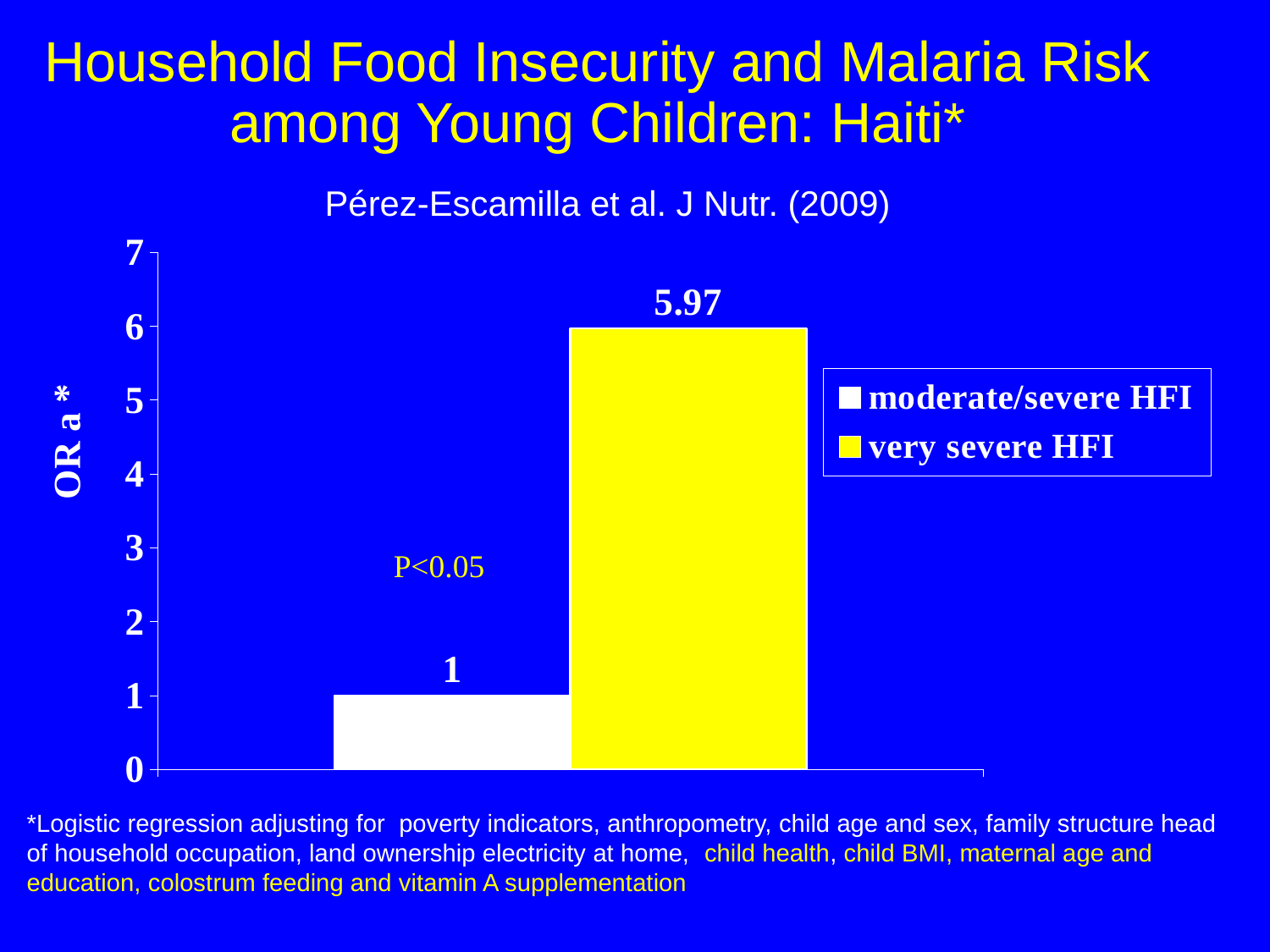

# Household Food Insecurity and Malaria Risk among Young Children: Haiti* Pérez-Escamilla et al. J Nutr. (2009)

### Chart

| Category | moderate/severe HFI | very severe HFI |
|---|---|---|
|   | 1.0 | 5.970000000000001 |
P<0.05
*Logistic regression adjusting for  poverty indicators, anthropometry, child age and sex, family structure head of household occupation, land ownership electricity at home,  child health, child BMI, maternal age and education, colostrum feeding and vitamin A supplementation